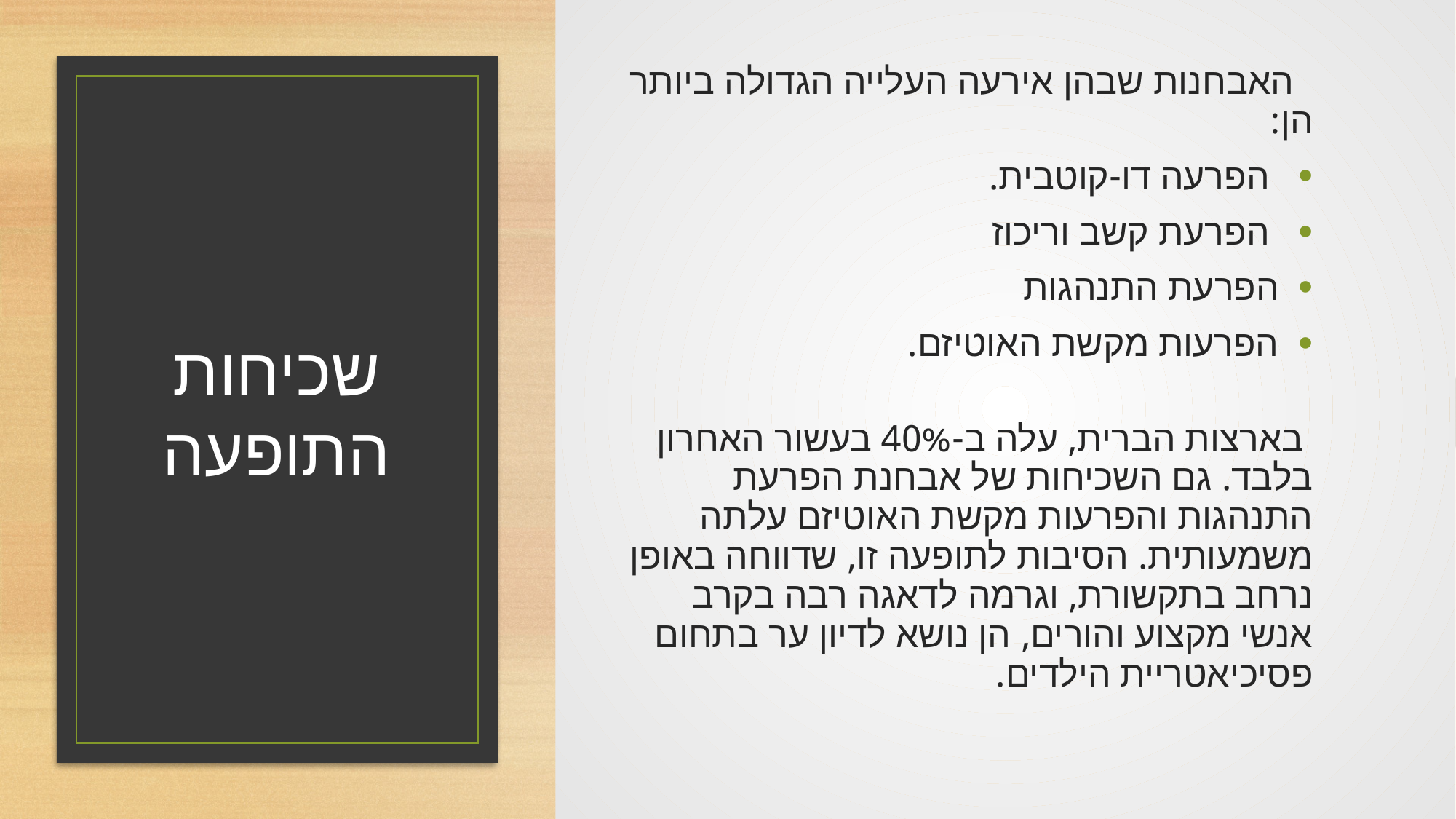

האבחנות שבהן אירעה העלייה הגדולה ביותר הן:
 הפרעה דו-קוטבית.
 הפרעת קשב וריכוז
הפרעת התנהגות
הפרעות מקשת האוטיזם.
 בארצות הברית, עלה ב-40% בעשור האחרון בלבד. גם השכיחות של אבחנת הפרעת התנהגות והפרעות מקשת האוטיזם עלתה משמעותית. הסיבות לתופעה זו, שדווחה באופן נרחב בתקשורת, וגרמה לדאגה רבה בקרב אנשי מקצוע והורים, הן נושא לדיון ער בתחום פסיכיאטריית הילדים.

# שכיחות התופעה